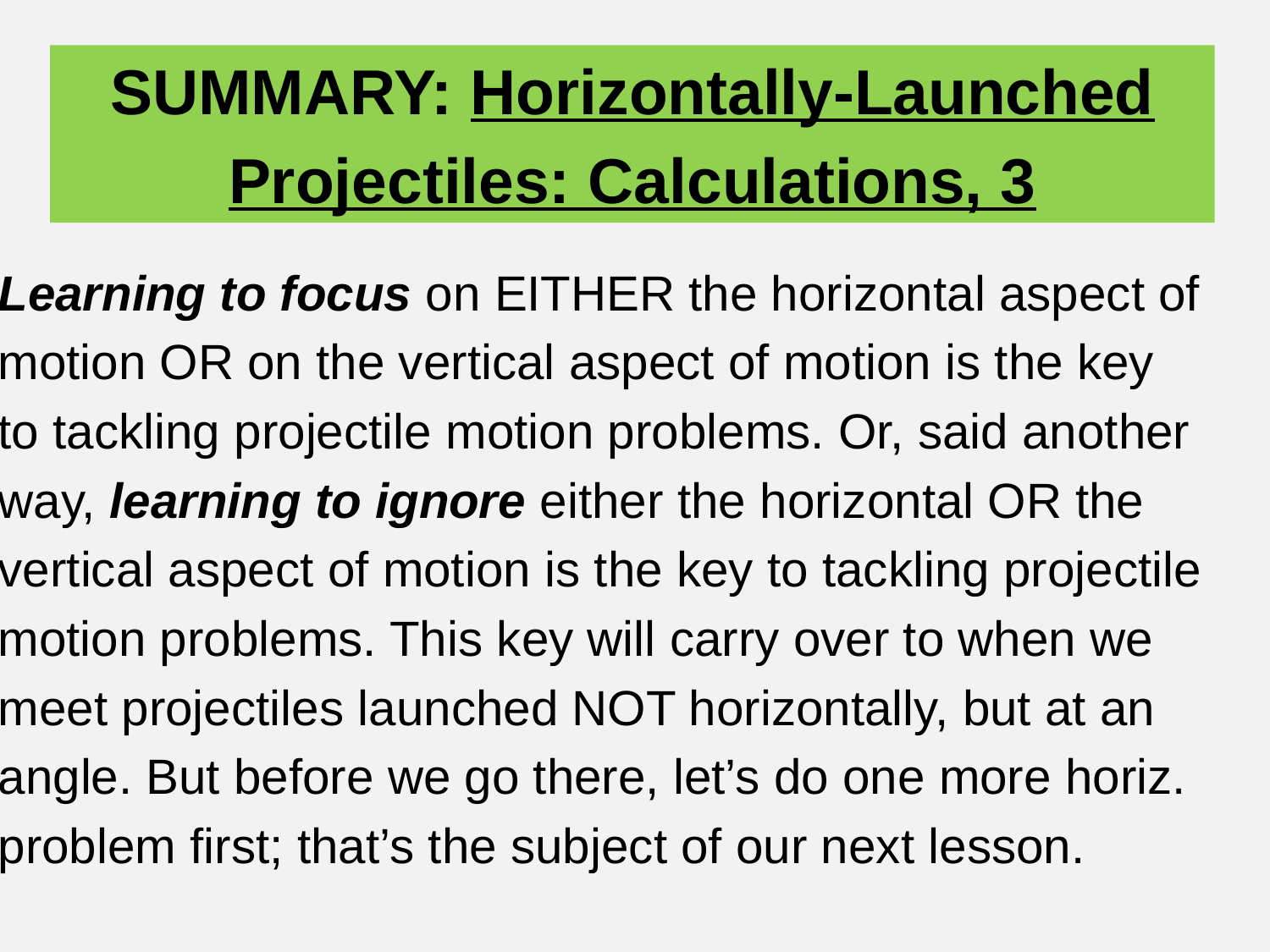

SUMMARY: Horizontally-Launched
Projectiles: Calculations, 3
Learning to focus on EITHER the horizontal aspect of
motion OR on the vertical aspect of motion is the key
to tackling projectile motion problems. Or, said another
way, learning to ignore either the horizontal OR the
vertical aspect of motion is the key to tackling projectile
motion problems. This key will carry over to when we
meet projectiles launched NOT horizontally, but at an
angle. But before we go there, let’s do one more horiz.
problem first; that’s the subject of our next lesson.